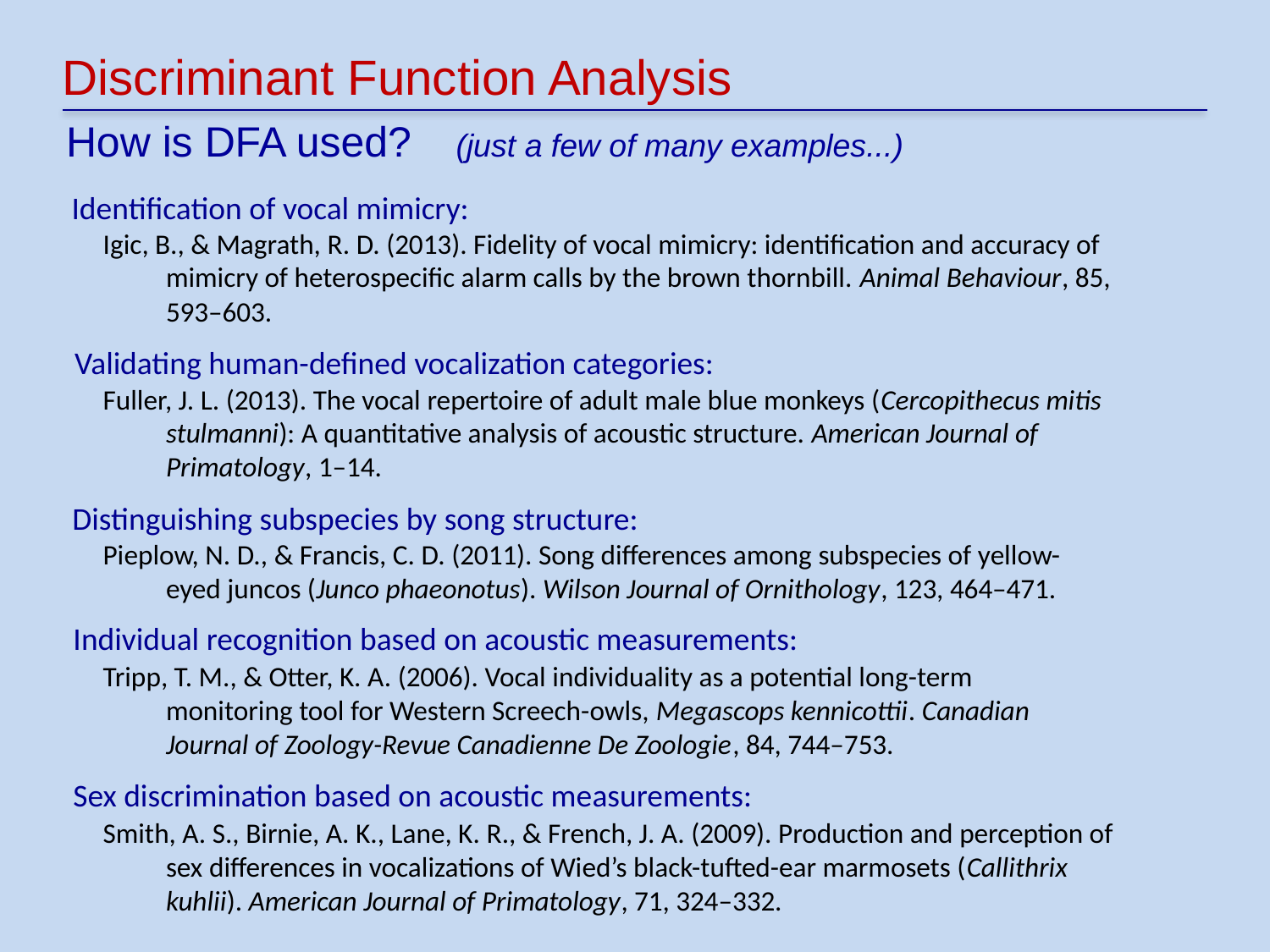

Discriminant Function Analysis
How is DFA used?     (just a few of many examples...)
Identification of vocal mimicry:
Igic, B., & Magrath, R. D. (2013). Fidelity of vocal mimicry: identification and accuracy of mimicry of heterospecific alarm calls by the brown thornbill. Animal Behaviour, 85, 593–603.
Validating human-defined vocalization categories:
Fuller, J. L. (2013). The vocal repertoire of adult male blue monkeys (Cercopithecus mitis stulmanni): A quantitative analysis of acoustic structure. American Journal of Primatology, 1–14.
Distinguishing subspecies by song structure:
Pieplow, N. D., & Francis, C. D. (2011). Song differences among subspecies of yellow-eyed juncos (Junco phaeonotus). Wilson Journal of Ornithology, 123, 464–471.
Individual recognition based on acoustic measurements:
Tripp, T. M., & Otter, K. A. (2006). Vocal individuality as a potential long-term monitoring tool for Western Screech-owls, Megascops kennicottii. Canadian Journal of Zoology-Revue Canadienne De Zoologie, 84, 744–753.
Sex discrimination based on acoustic measurements:
Smith, A. S., Birnie, A. K., Lane, K. R., & French, J. A. (2009). Production and perception of sex differences in vocalizations of Wied’s black-tufted-ear marmosets (Callithrix kuhlii). American Journal of Primatology, 71, 324–332.